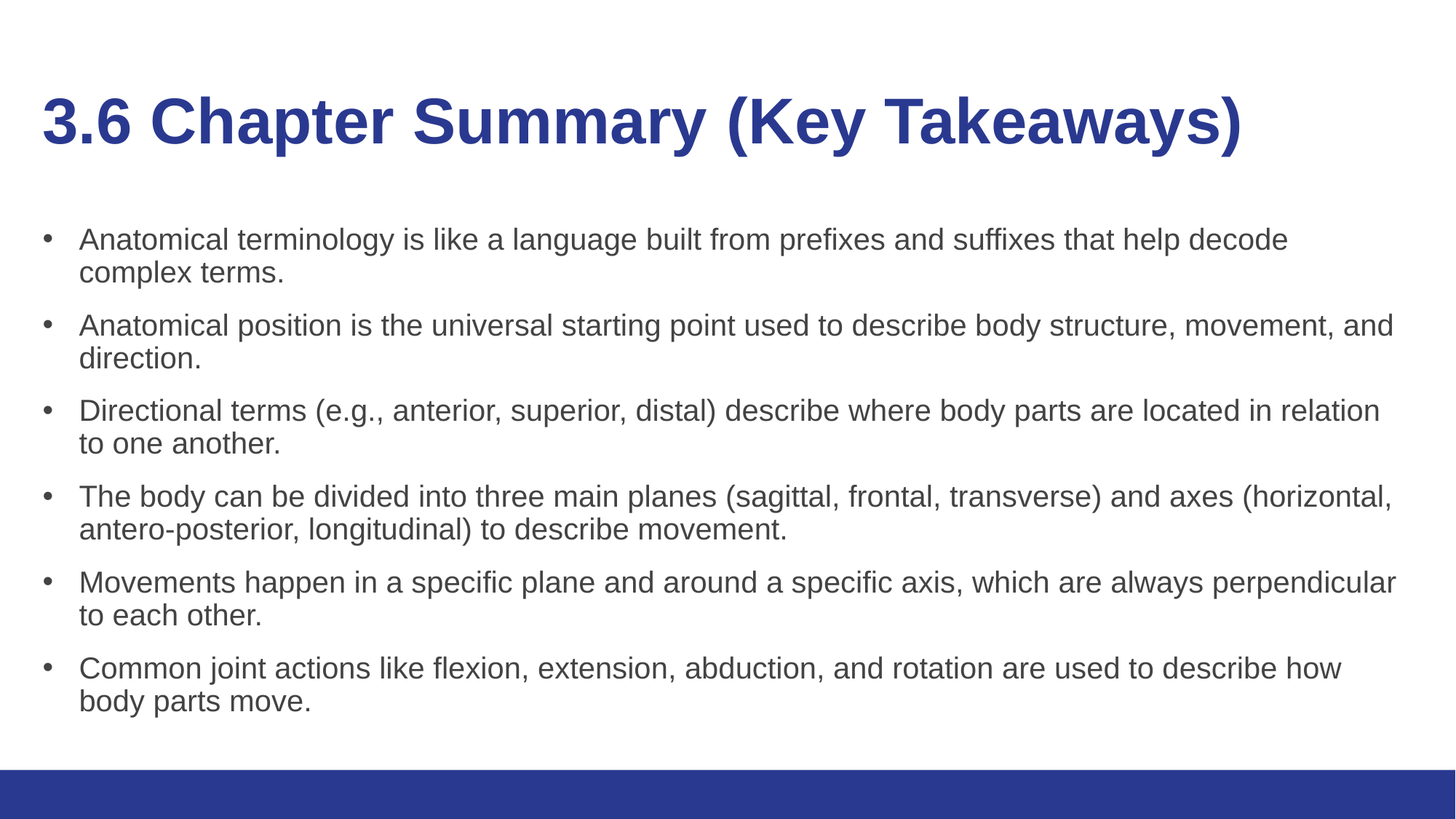

# 3.6 Chapter Summary (Key Takeaways)
Anatomical terminology is like a language built from prefixes and suffixes that help decode complex terms.
Anatomical position is the universal starting point used to describe body structure, movement, and direction.
Directional terms (e.g., anterior, superior, distal) describe where body parts are located in relation to one another.
The body can be divided into three main planes (sagittal, frontal, transverse) and axes (horizontal, antero-posterior, longitudinal) to describe movement.
Movements happen in a specific plane and around a specific axis, which are always perpendicular to each other.
Common joint actions like flexion, extension, abduction, and rotation are used to describe how body parts move.